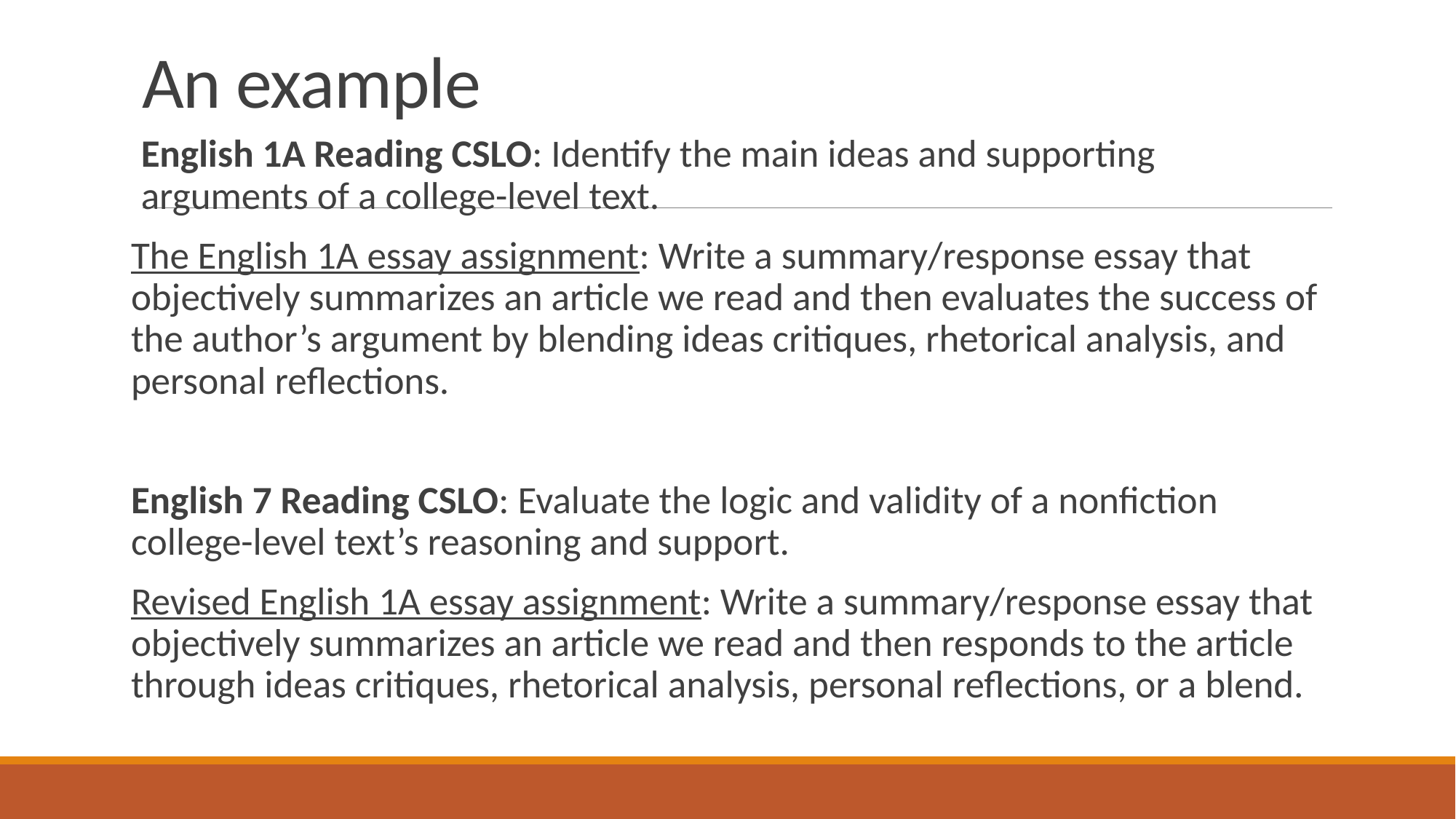

# An example
English 1A Reading CSLO: Identify the main ideas and supporting arguments of a college-level text.
The English 1A essay assignment: Write a summary/response essay that objectively summarizes an article we read and then evaluates the success of the author’s argument by blending ideas critiques, rhetorical analysis, and personal reflections.

English 7 Reading CSLO: Evaluate the logic and validity of a nonfiction college-level text’s reasoning and support.
Revised English 1A essay assignment: Write a summary/response essay that objectively summarizes an article we read and then responds to the article through ideas critiques, rhetorical analysis, personal reflections, or a blend.